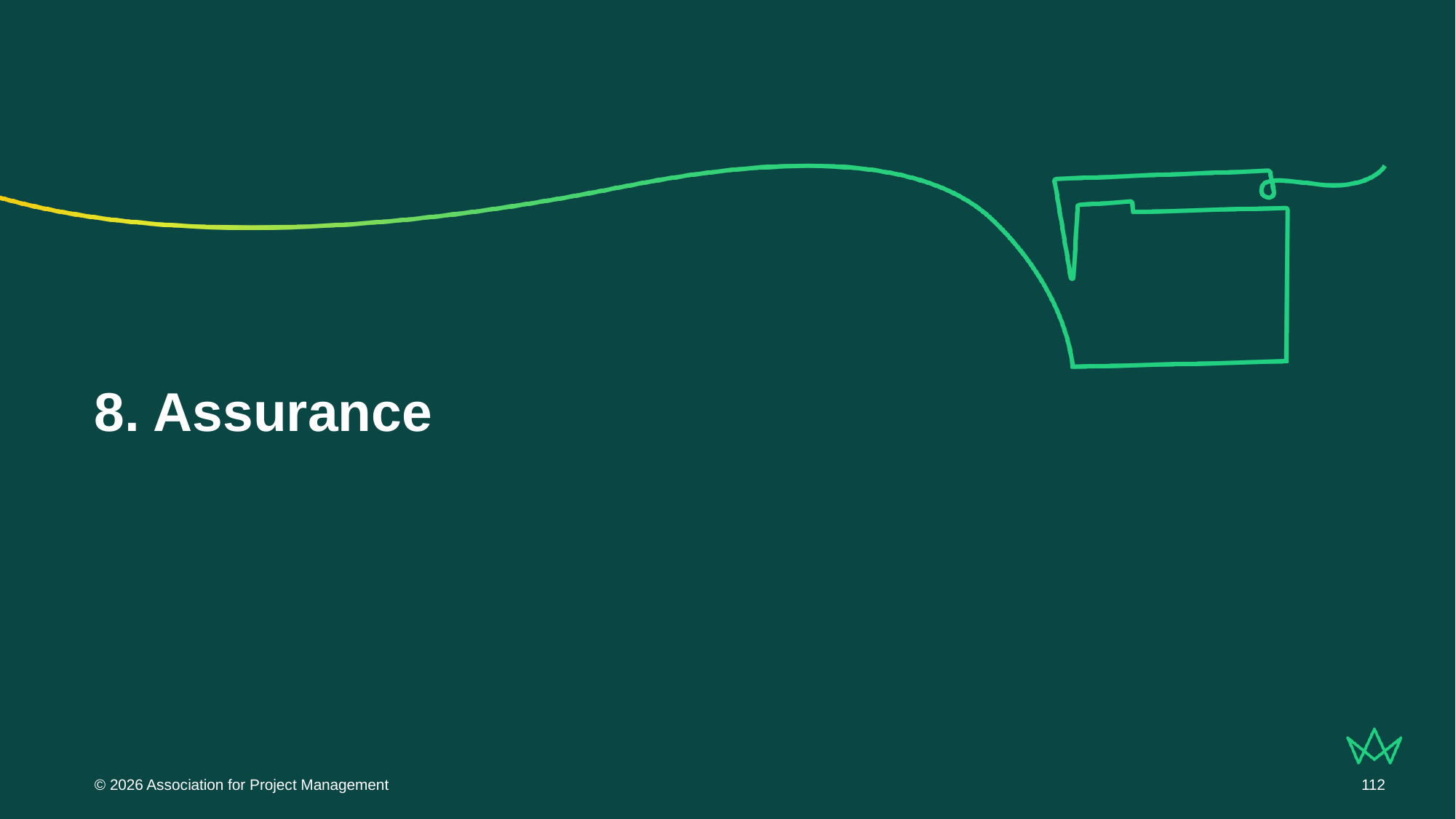

# 8. Assurance
© 2026 Association for Project Management
112